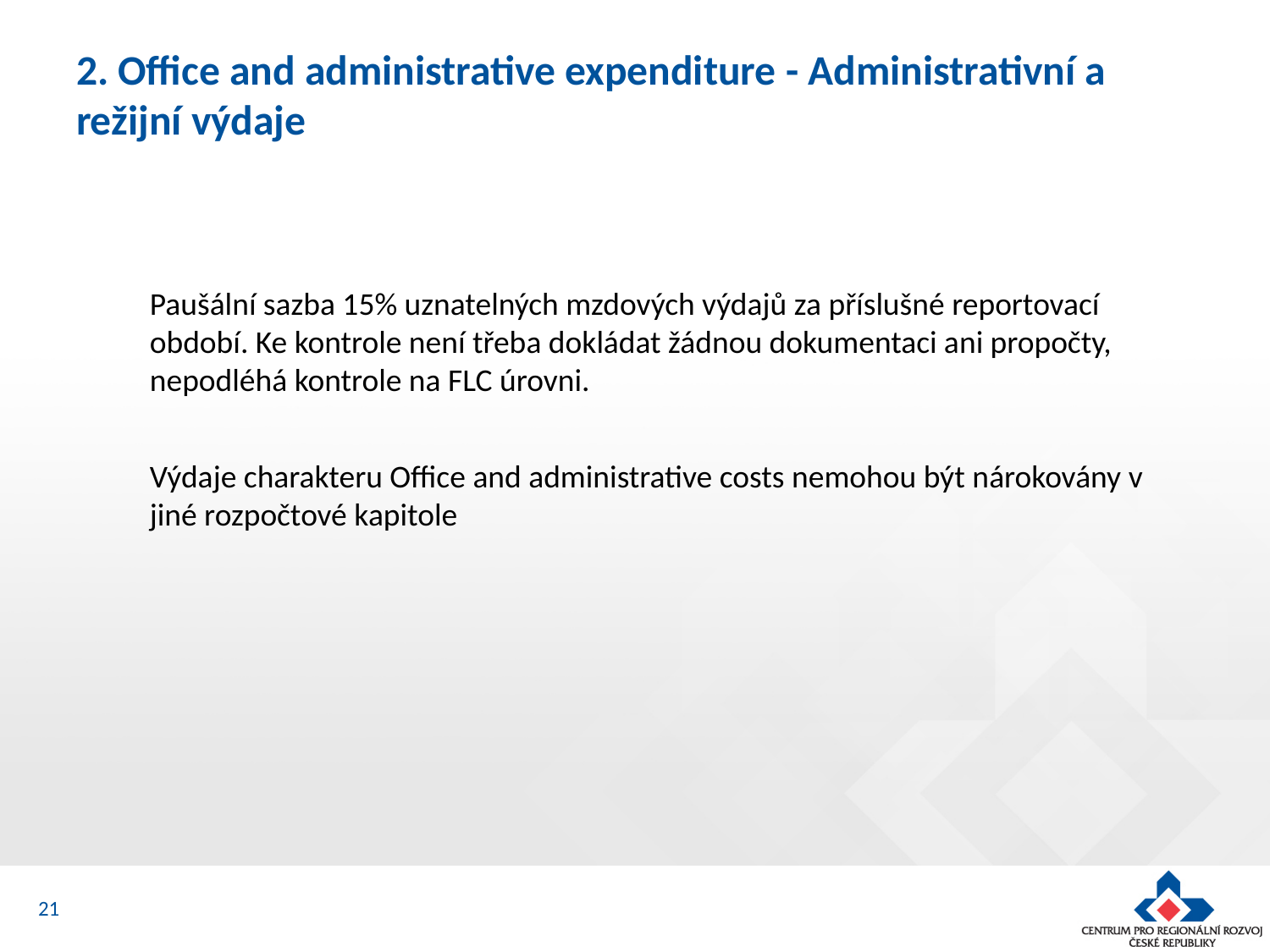

# 2. Office and administrative expenditure - Administrativní a režijní výdaje

Paušální sazba 15% uznatelných mzdových výdajů za příslušné reportovací období. Ke kontrole není třeba dokládat žádnou dokumentaci ani propočty, nepodléhá kontrole na FLC úrovni.

Výdaje charakteru Office and administrative costs nemohou být nárokovány v jiné rozpočtové kapitole
21